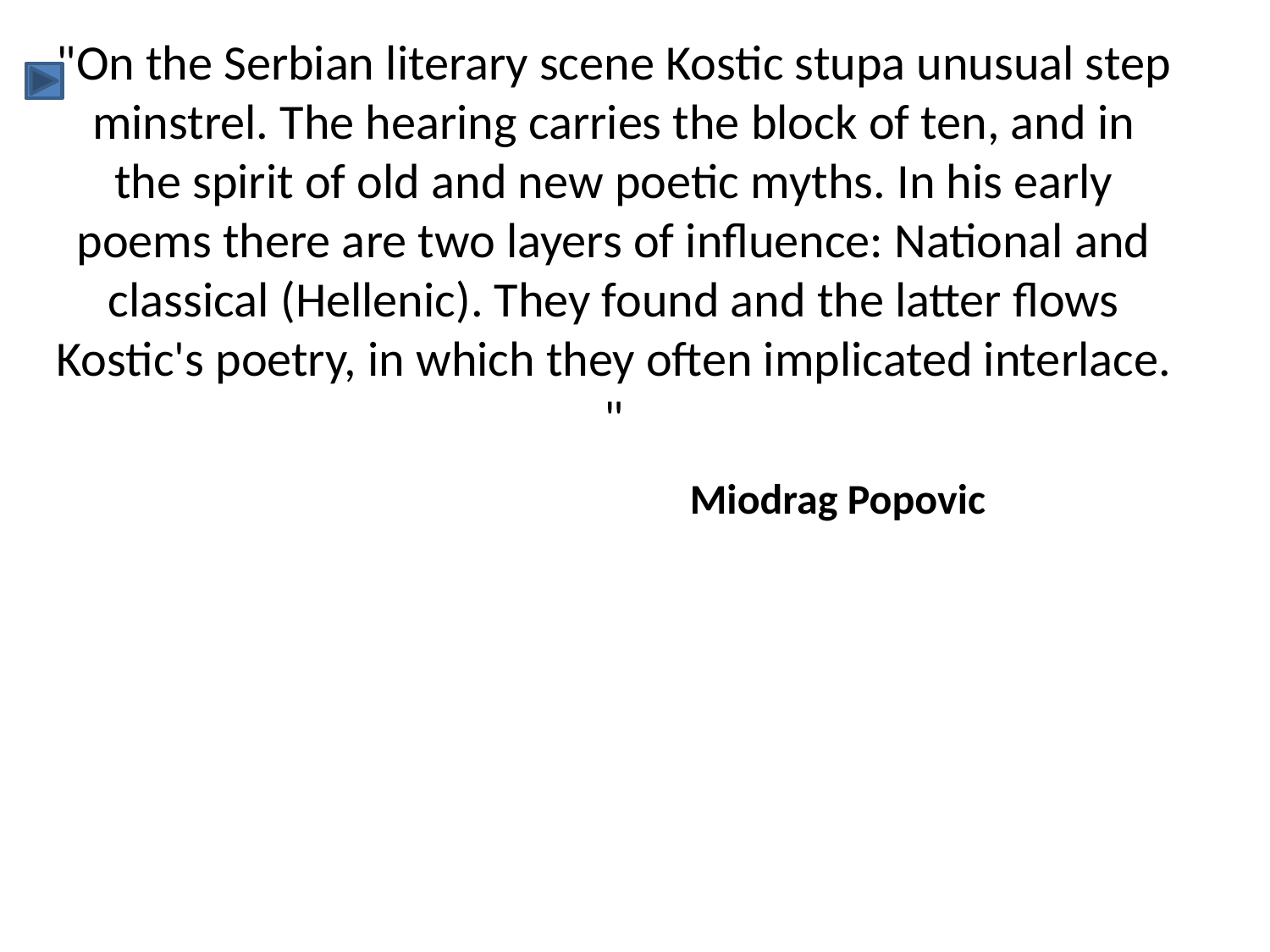

# "On the Serbian literary scene Kostic stupa unusual step minstrel. The hearing carries the block of ten, and in the spirit of old and new poetic myths. In his early poems there are two layers of influence: National and classical (Hellenic). They found and the latter flows Kostic's poetry, in which they often implicated interlace. "
Miodrag Popovic